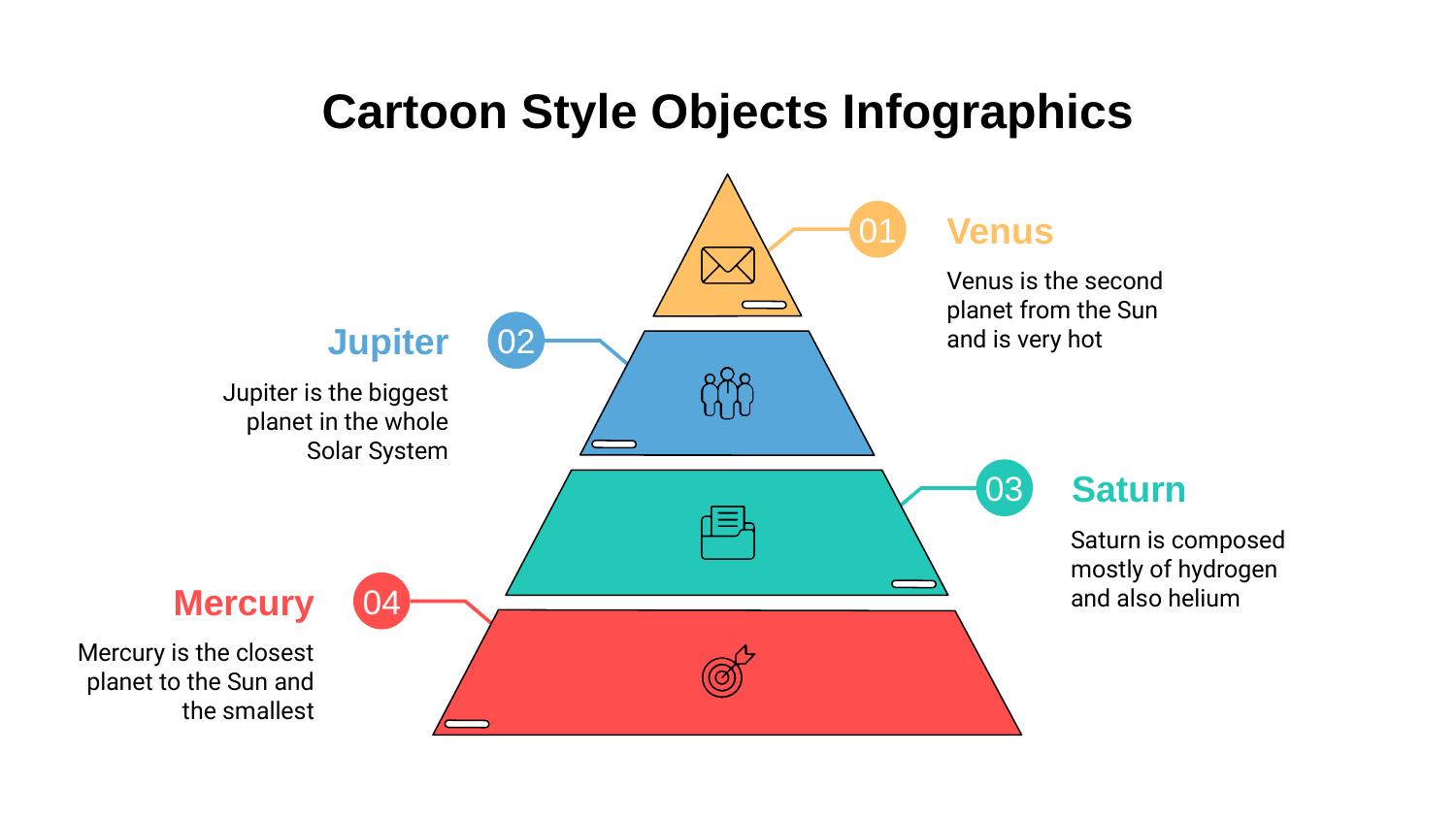

# Cartoon Style Objects Infographics

Venus
01

Venus is the second planet from the Sun and is very hot
Jupiter
02

Jupiter is the biggest planet in the whole Solar System

Saturn
03

Saturn is composed mostly of hydrogen and also helium

Mercury
04

Mercury is the closest planet to the Sun and the smallest